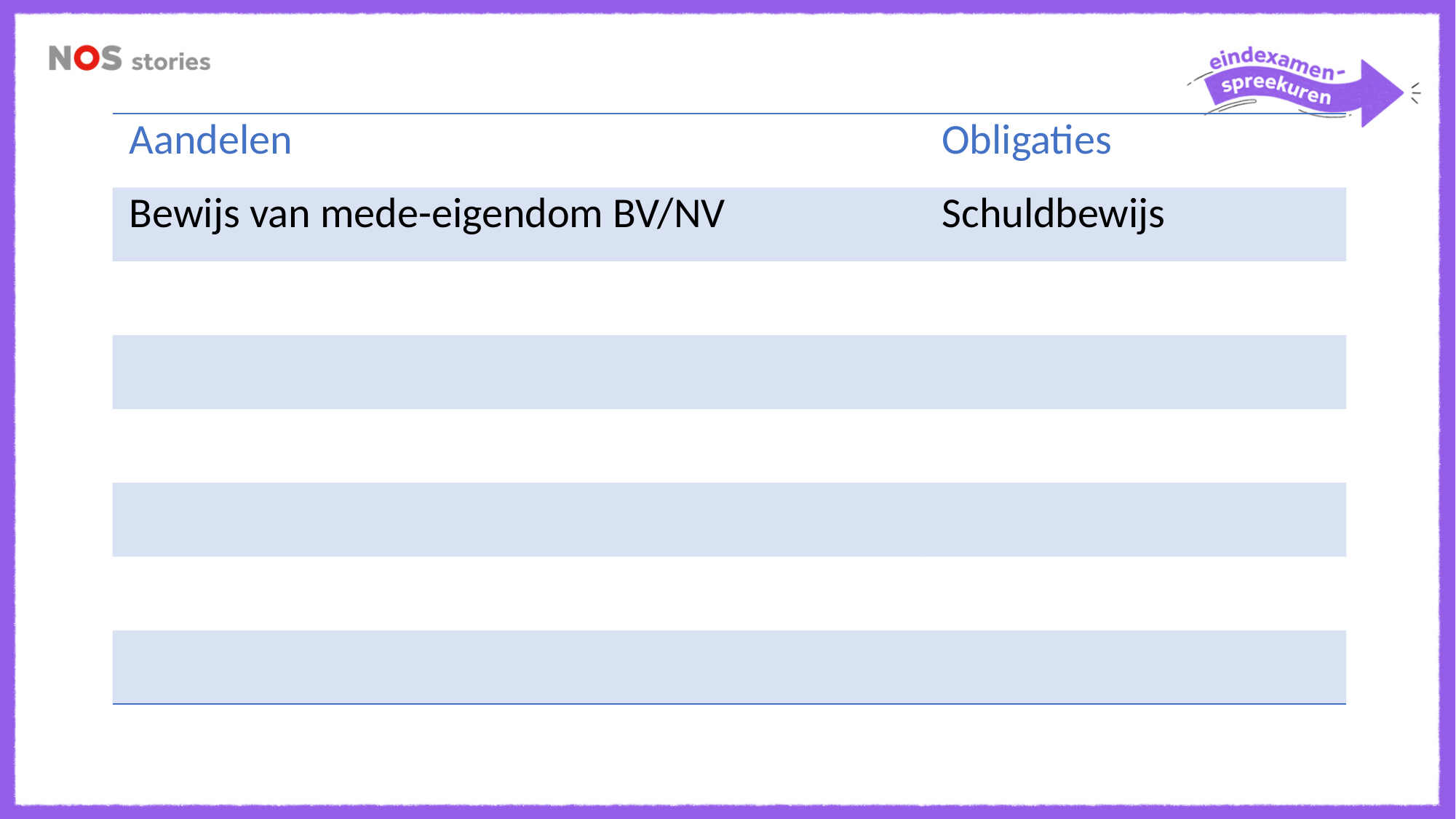

| Aandelen | Obligaties |
| --- | --- |
| Bewijs van mede-eigendom BV/NV | Schuldbewijs |
|  |  |
|  |  |
|  |  |
|  |  |
|  |  |
|  |  |